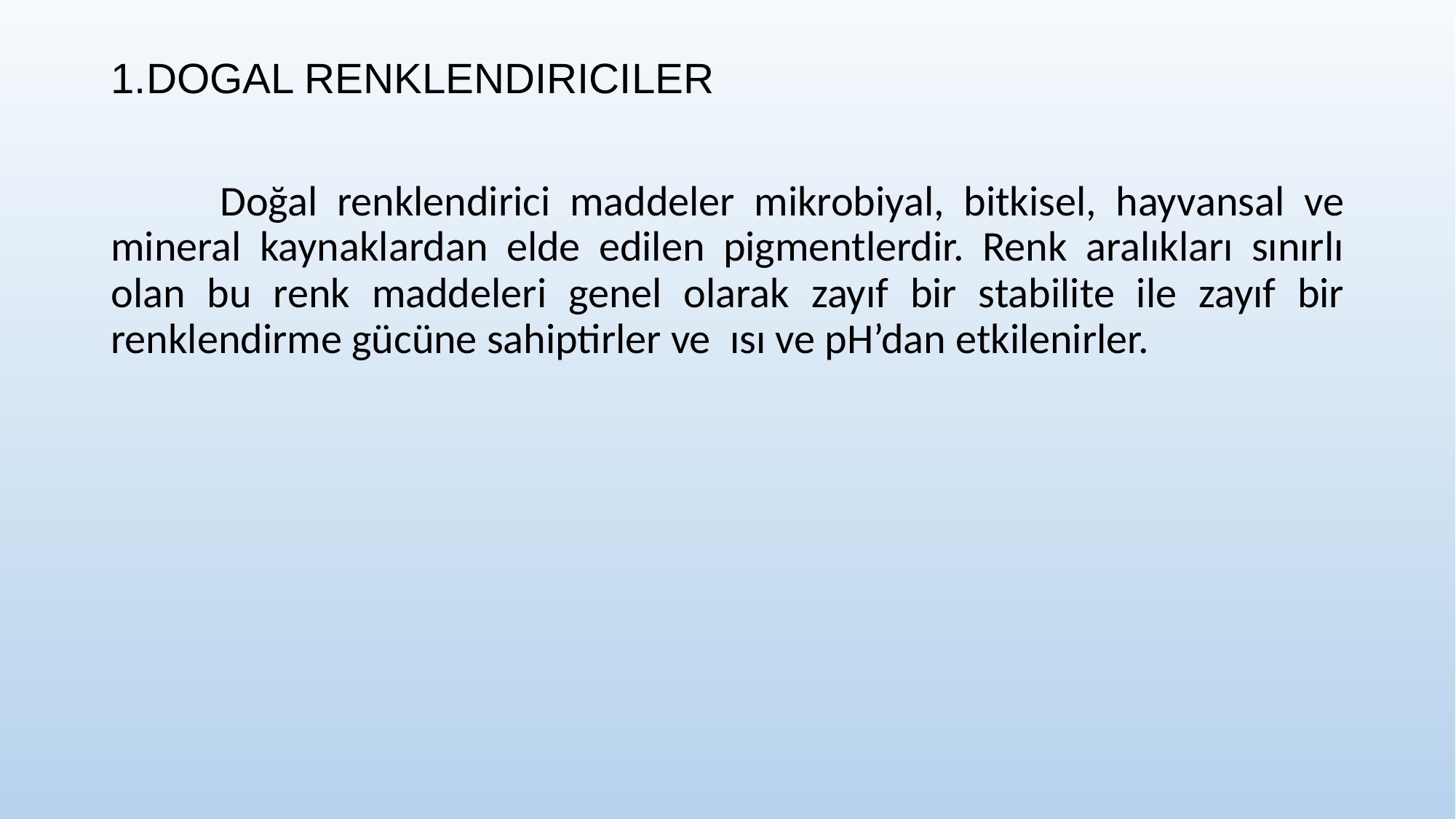

1.DOGAL RENKLENDIRICILER

	Doğal renklendirici maddeler mikrobiyal, bitkisel, hayvansal ve mineral kaynaklardan elde edilen pigmentlerdir. Renk aralıkları sınırlı olan bu renk maddeleri genel olarak zayıf bir stabilite ile zayıf bir renklendirme gücüne sahiptirler ve  ısı ve pH’dan etkilenirler.